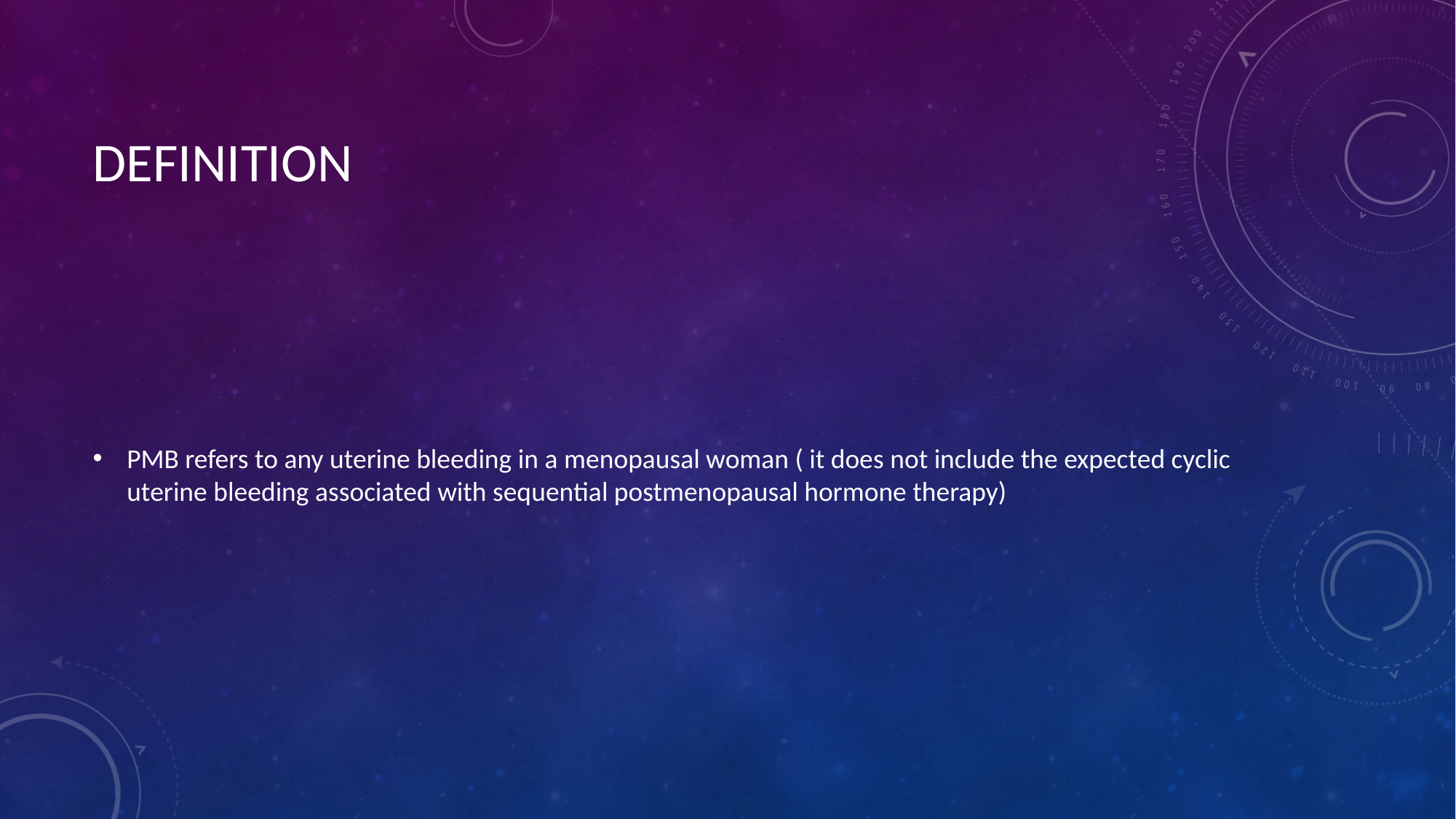

# Definition
PMB refers to any uterine bleeding in a menopausal woman ( it does not include the expected cyclic uterine bleeding associated with sequential postmenopausal hormone therapy)